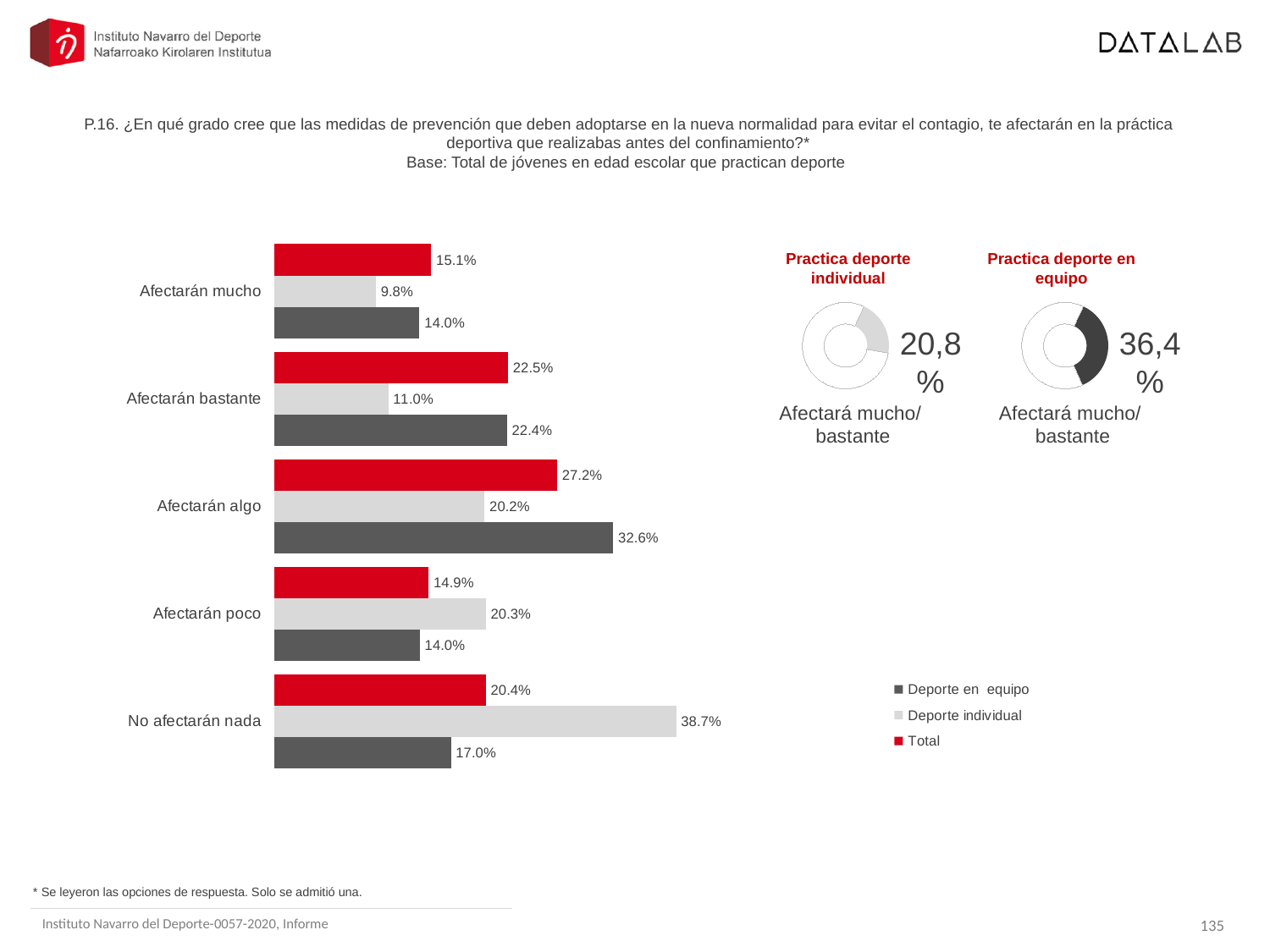

P.16. ¿En qué grado cree que las medidas de prevención que deben adoptarse en la nueva normalidad para evitar el contagio, te afectarán en la práctica deportiva que realizabas antes del confinamiento?*
Base: Total de jóvenes en edad escolar que practican deporte

### Chart

| Category | Total  | Deporte individual | Deporte en  equipo |
|---|---|---|---|
| Afectarán mucho | 0.15106842676305657 | 0.09778917674833393 | 0.13982128973491278 |
| Afectarán bastante | 0.22486112962924562 | 0.10978407947490691 | 0.22392853340112429 |
| Afectarán algo | 0.27198586759052223 | 0.20237586833233806 | 0.32620014836049405 |
| Afectarán poco | 0.14857984873075097 | 0.20344661507625642 | 0.14005277675208166 |
| No afectarán nada | 0.20350472728642457 | 0.38660426036816453 | 0.16999725175138658 |
Practica deporte individual
Practica deporte en equipo

### Chart

| Category | 2,01 |
|---|---|
| Sí | 0.208 |
| No | 0.792 |

### Chart

| Category | 2,01 |
|---|---|
| Sí | 0.364 |
| No | 0.636 |
20,8%
36,4%
Afectará mucho/
bastante
Afectará mucho/
bastante
* Se leyeron las opciones de respuesta. Solo se admitió una.